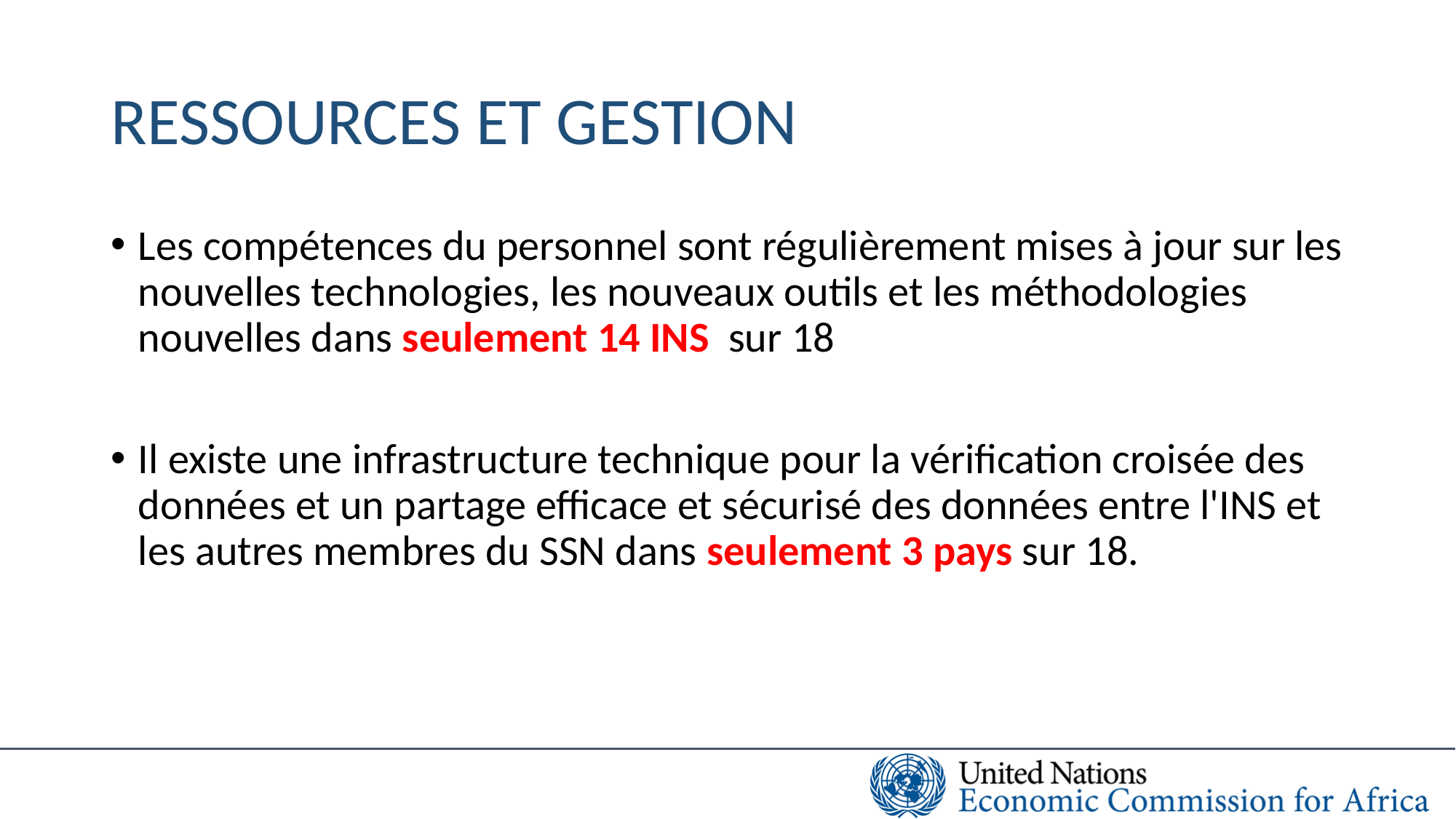

# Ressources et gestion
Les compétences du personnel sont régulièrement mises à jour sur les nouvelles technologies, les nouveaux outils et les méthodologies nouvelles dans seulement 14 INS  sur 18

Il existe une infrastructure technique pour la vérification croisée des données et un partage efficace et sécurisé des données entre l'INS et les autres membres du SSN dans seulement 3 pays sur 18.